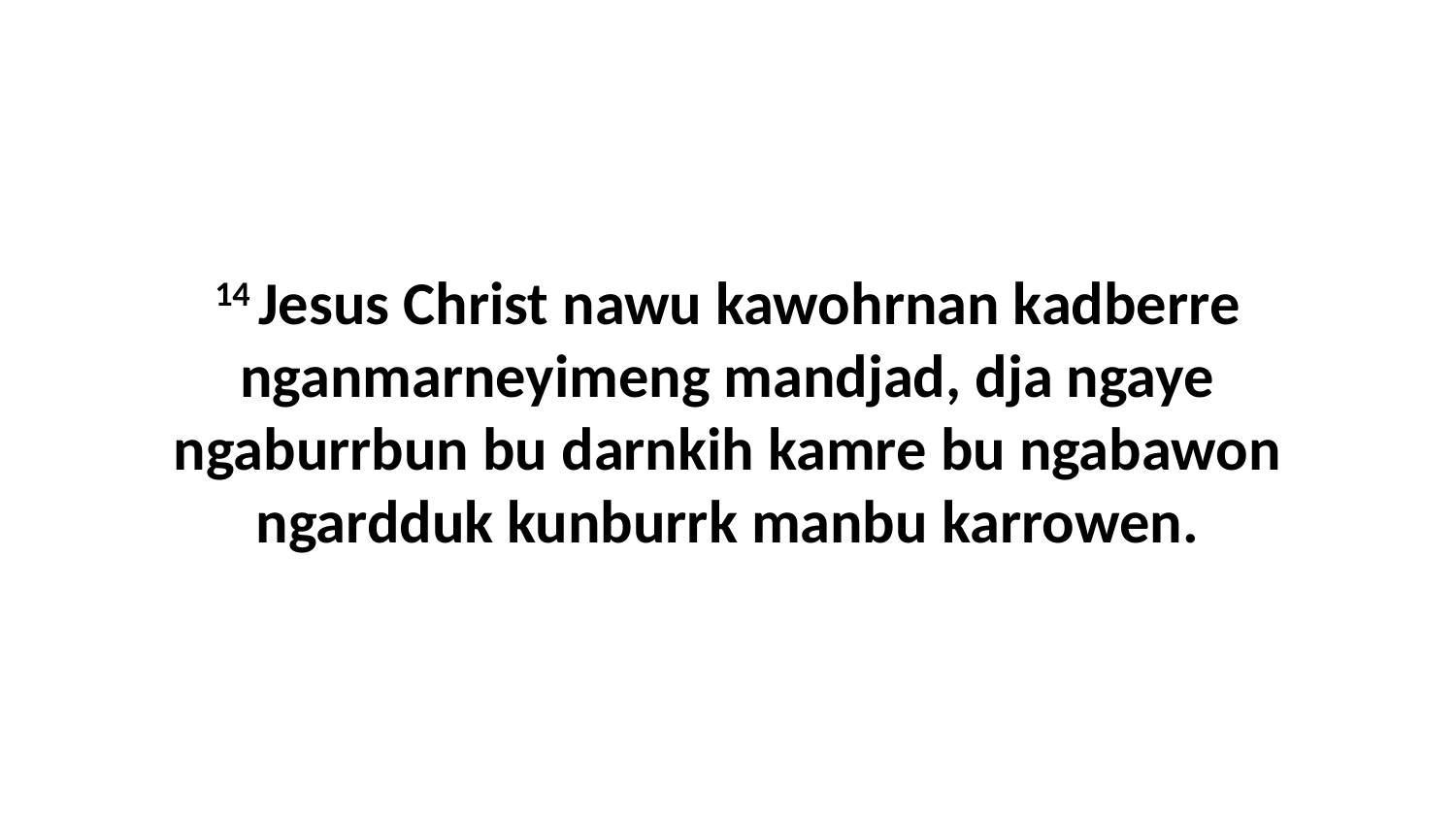

14 Jesus Christ nawu kawohrnan kadberre nganmarneyimeng mandjad, dja ngaye ngaburrbun bu darnkih kamre bu ngabawon ngardduk kunburrk manbu karrowen.